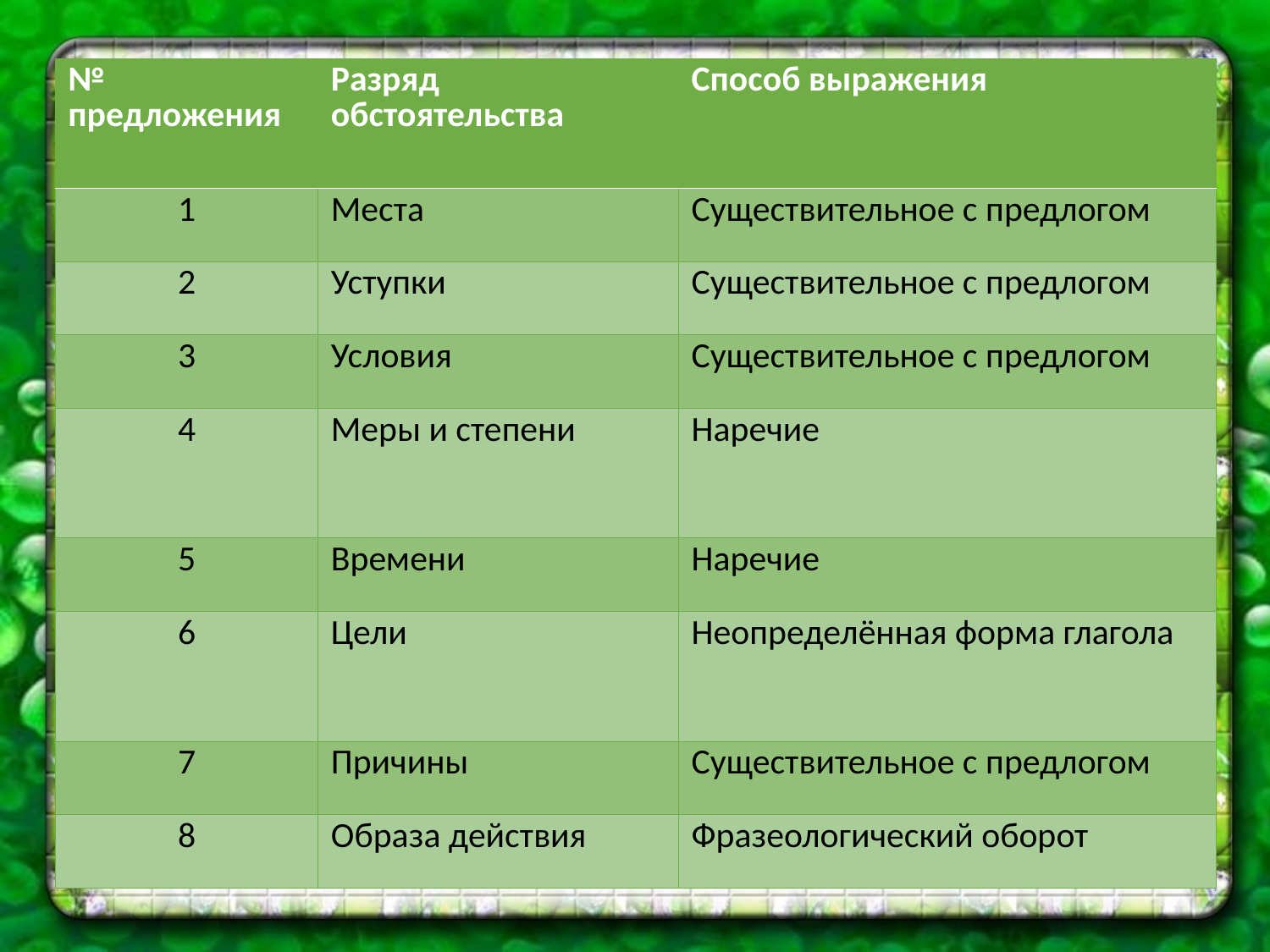

| № предложения | Разряд обстоятельства | Способ выражения |
| --- | --- | --- |
| 1 | Места | Существительное с предлогом |
| 2 | Уступки | Существительное с предлогом |
| 3 | Условия | Существительное с предлогом |
| 4 | Меры и степени | Наречие |
| 5 | Времени | Наречие |
| 6 | Цели | Неопределённая форма глагола |
| 7 | Причины | Существительное с предлогом |
| 8 | Образа действия | Фразеологический оборот |